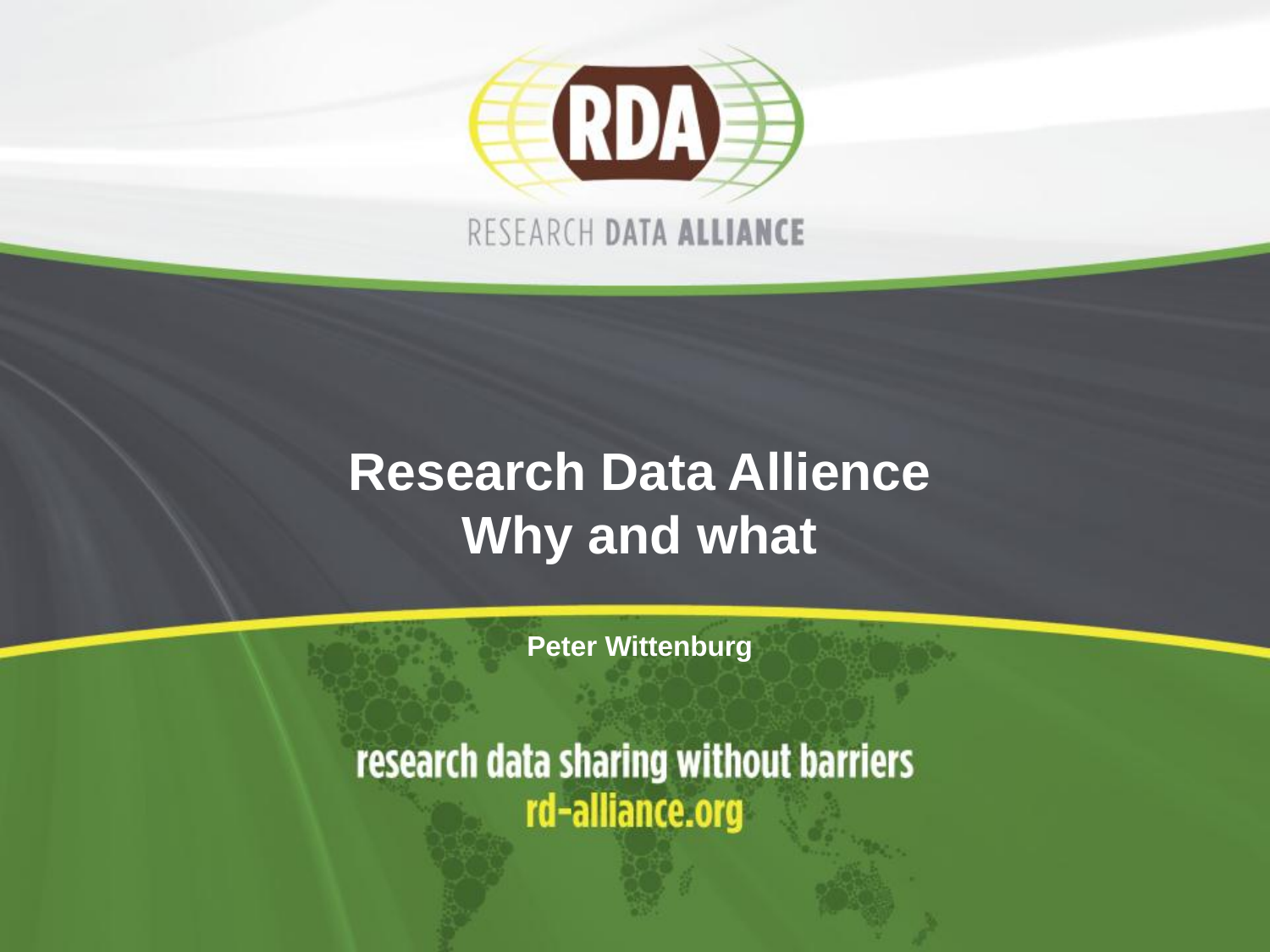

# Research Data Allience Why and what Peter Wittenburg